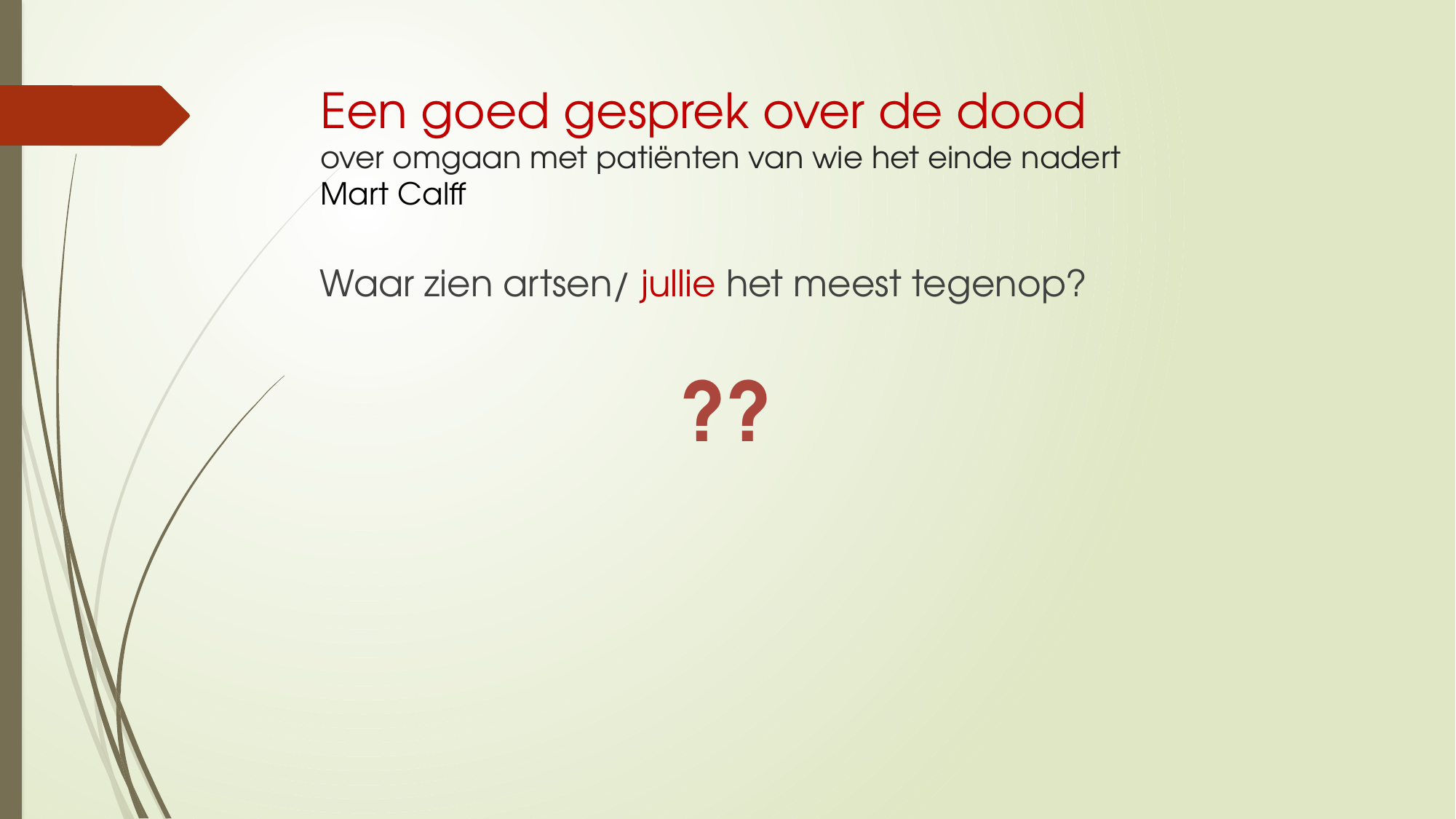

# Een goed gesprek over de dood over omgaan met patiënten van wie het einde nadert Mart Calff
Waar zien artsen/ jullie het meest tegenop?

??